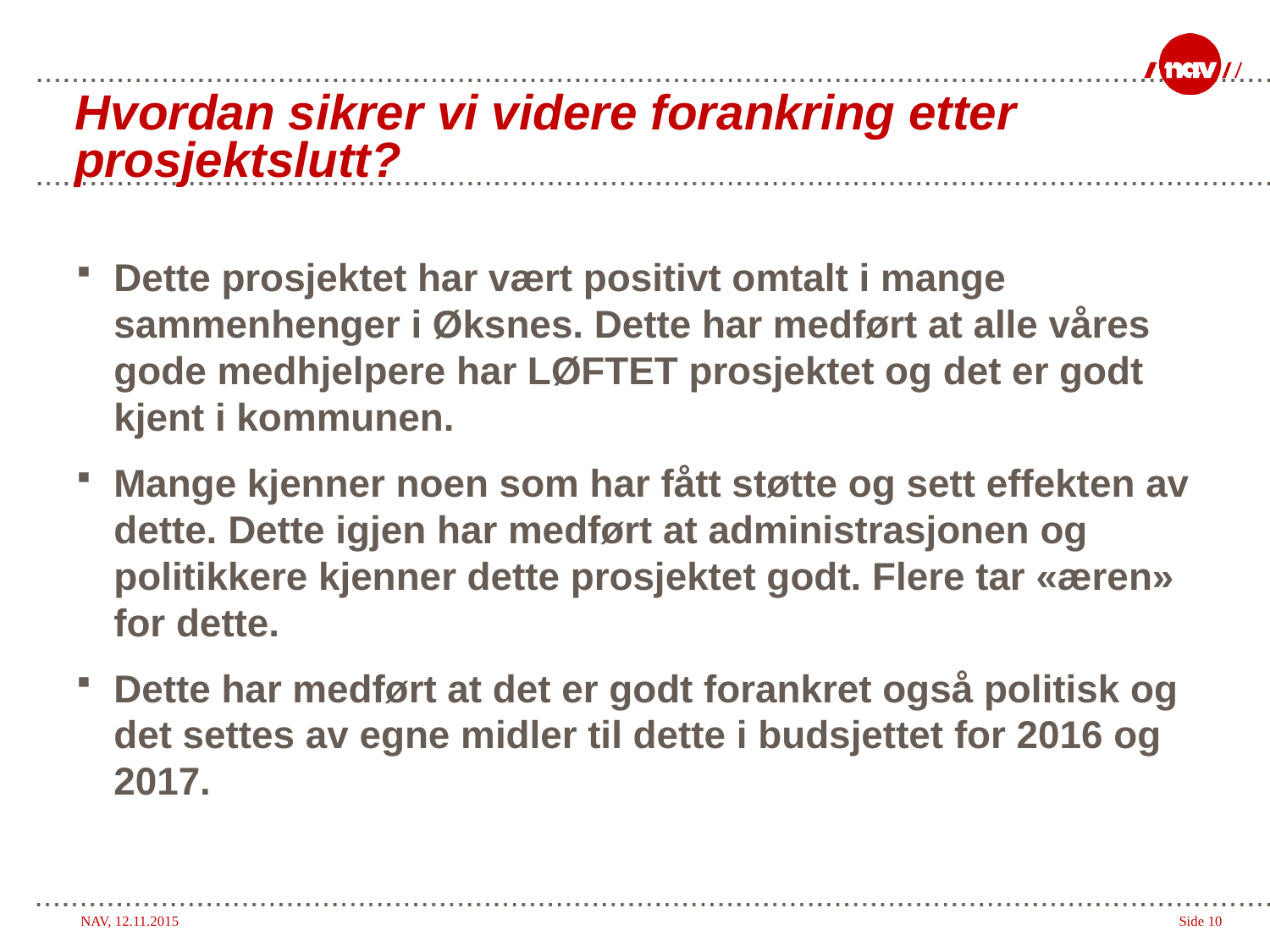

# Hvordan sikrer vi videre forankring etter prosjektslutt?
Dette prosjektet har vært positivt omtalt i mange sammenhenger i Øksnes. Dette har medført at alle våres gode medhjelpere har LØFTET prosjektet og det er godt kjent i kommunen.
Mange kjenner noen som har fått støtte og sett effekten av dette. Dette igjen har medført at administrasjonen og politikkere kjenner dette prosjektet godt. Flere tar «æren» for dette.
Dette har medført at det er godt forankret også politisk og det settes av egne midler til dette i budsjettet for 2016 og 2017.